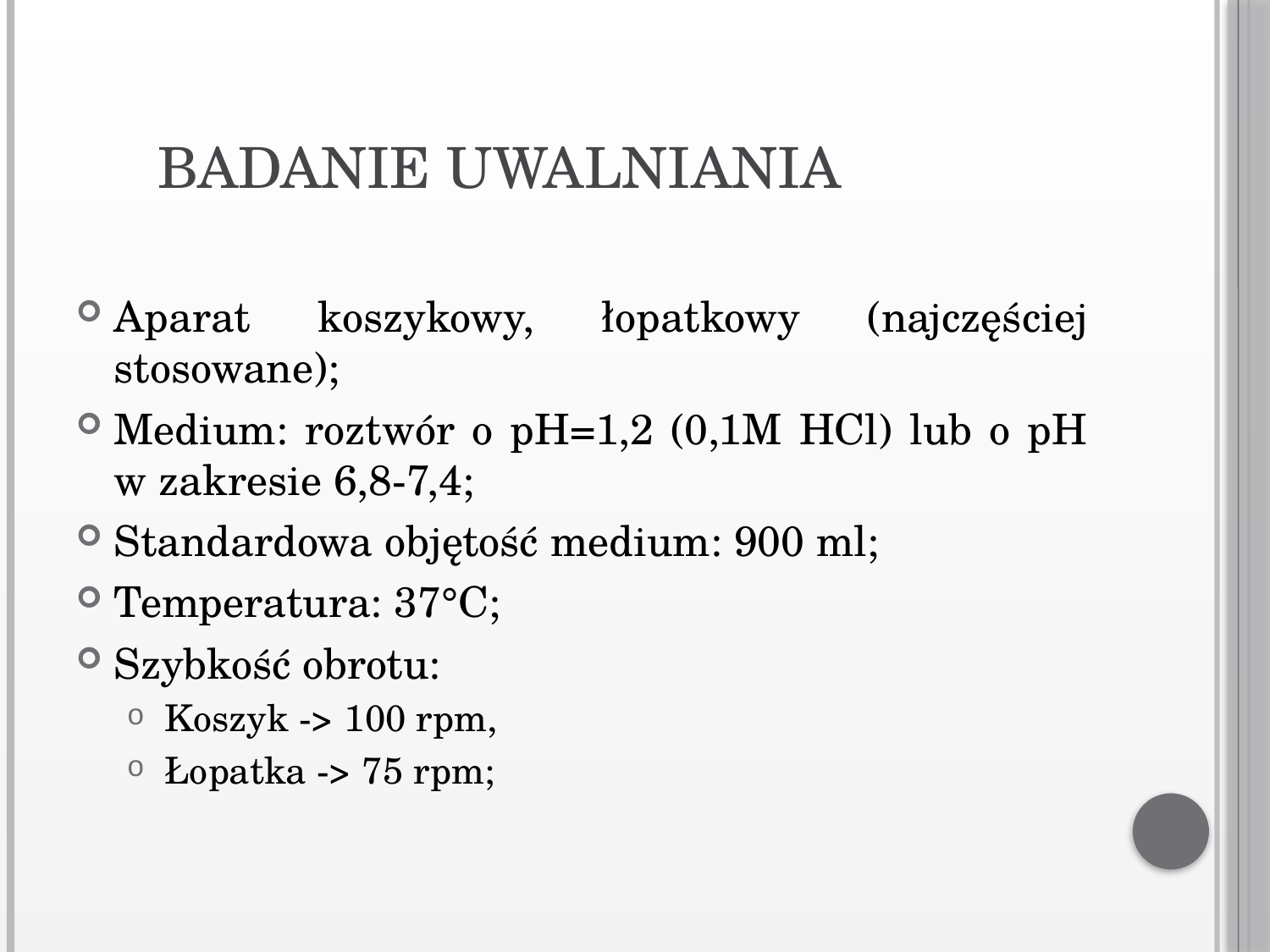

# Badanie uwalniania

Aparat koszykowy, łopatkowy (najczęściej stosowane);
Medium: roztwór o pH=1,2 (0,1M HCl) lub o pH w zakresie 6,8-7,4;
Standardowa objętość medium: 900 ml;
Temperatura: 37°C;
Szybkość obrotu:
Koszyk -> 100 rpm,
Łopatka -> 75 rpm;